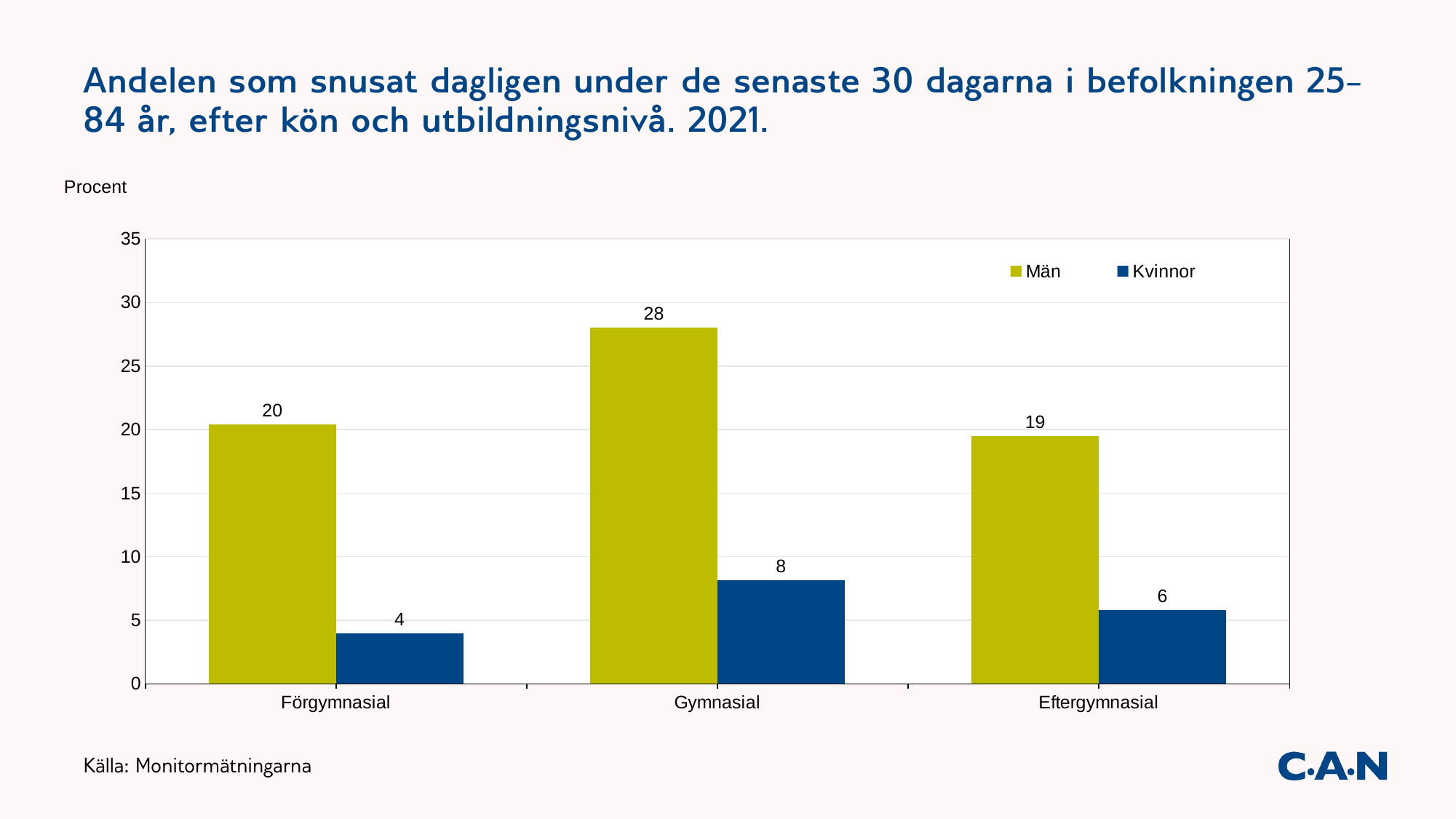

# Andelen som snusat dagligen under de senaste 30 dagarna i befolkningen 25–84 år, efter kön och utbildningsnivå. 2021.

### Chart

| Category | Män | Kvinnor |
|---|---|---|
| Förgymnasial | 20.4 | 3.99 |
| Gymnasial | 28.0 | 8.15 |
| Eftergymnasial | 19.47 | 5.78 |
Källa: Monitormätningarna